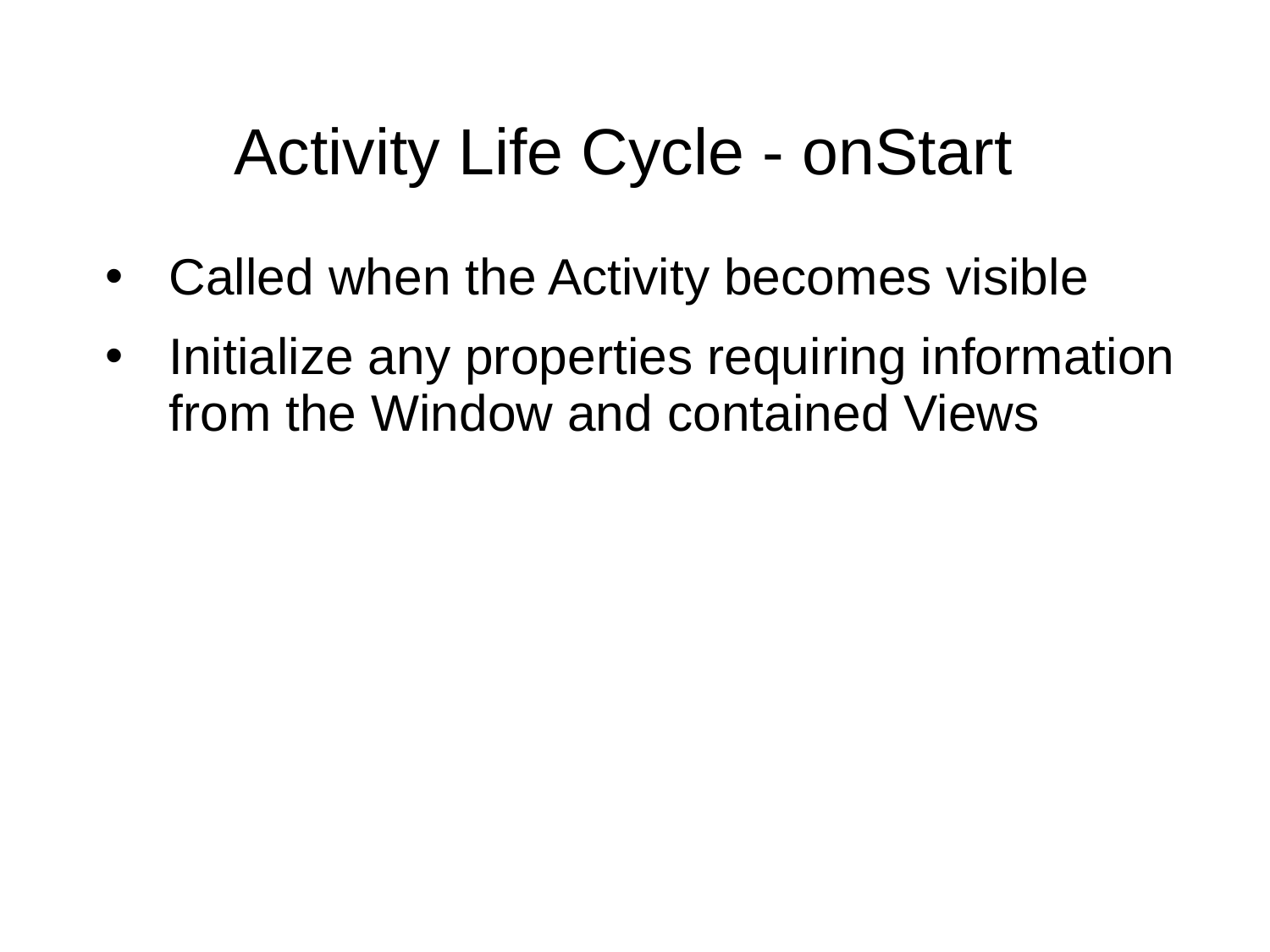

Activity Life Cycle - onStart
Called when the Activity becomes visible
Initialize any properties requiring information from the Window and contained Views